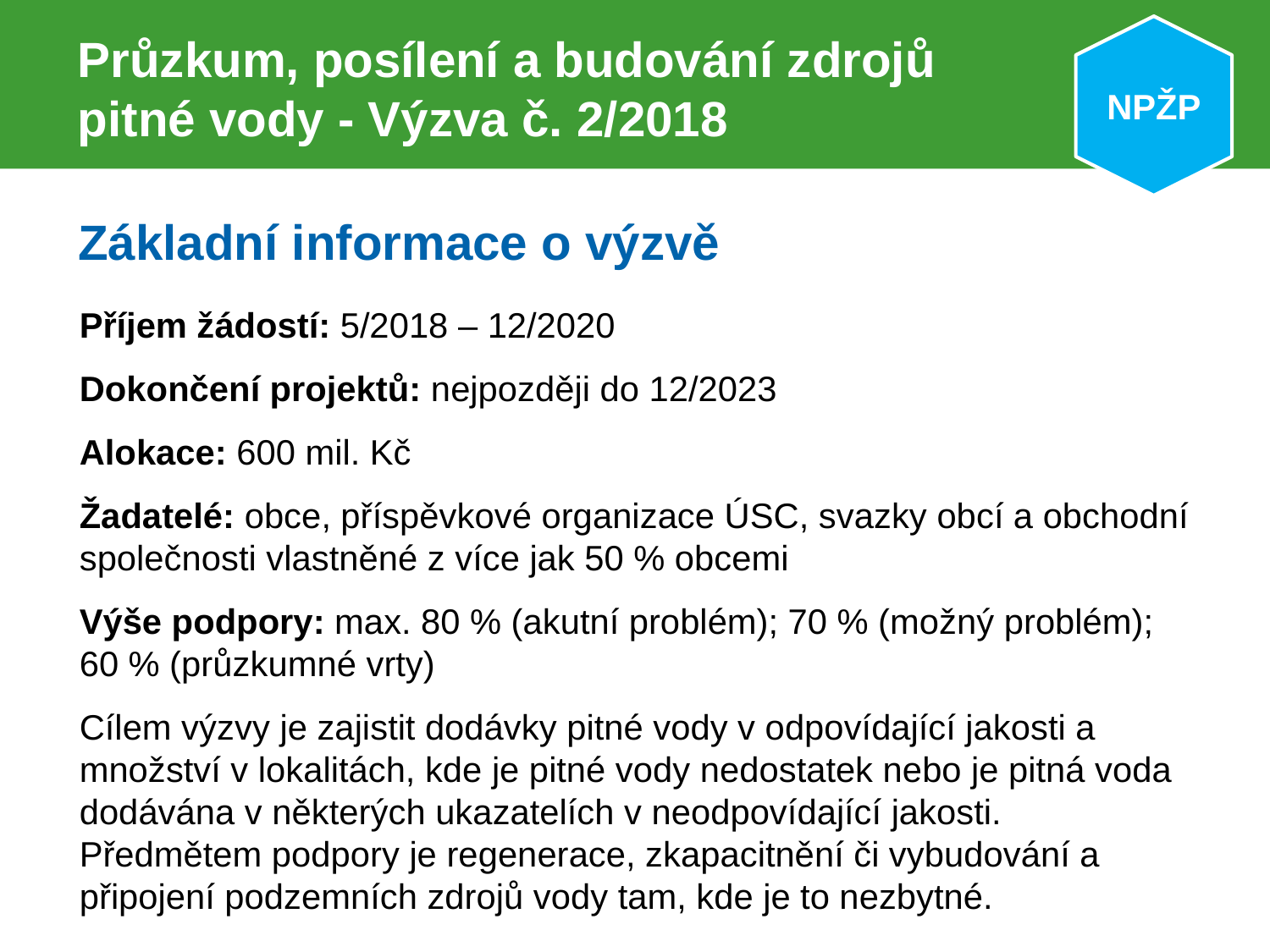

NPŽP
# Průzkum, posílení a budování zdrojů pitné vody - Výzva č. 2/2018
Základní informace o výzvě
Příjem žádostí: 5/2018 – 12/2020
Dokončení projektů: nejpozději do 12/2023
Alokace: 600 mil. Kč
Žadatelé: obce, příspěvkové organizace ÚSC, svazky obcí a obchodní společnosti vlastněné z více jak 50 % obcemi
Výše podpory: max. 80 % (akutní problém); 70 % (možný problém);
60 % (průzkumné vrty)
Cílem výzvy je zajistit dodávky pitné vody v odpovídající jakosti a množství v lokalitách, kde je pitné vody nedostatek nebo je pitná voda dodávána v některých ukazatelích v neodpovídající jakosti. Předmětem podpory je regenerace, zkapacitnění či vybudování a připojení podzemních zdrojů vody tam, kde je to nezbytné.